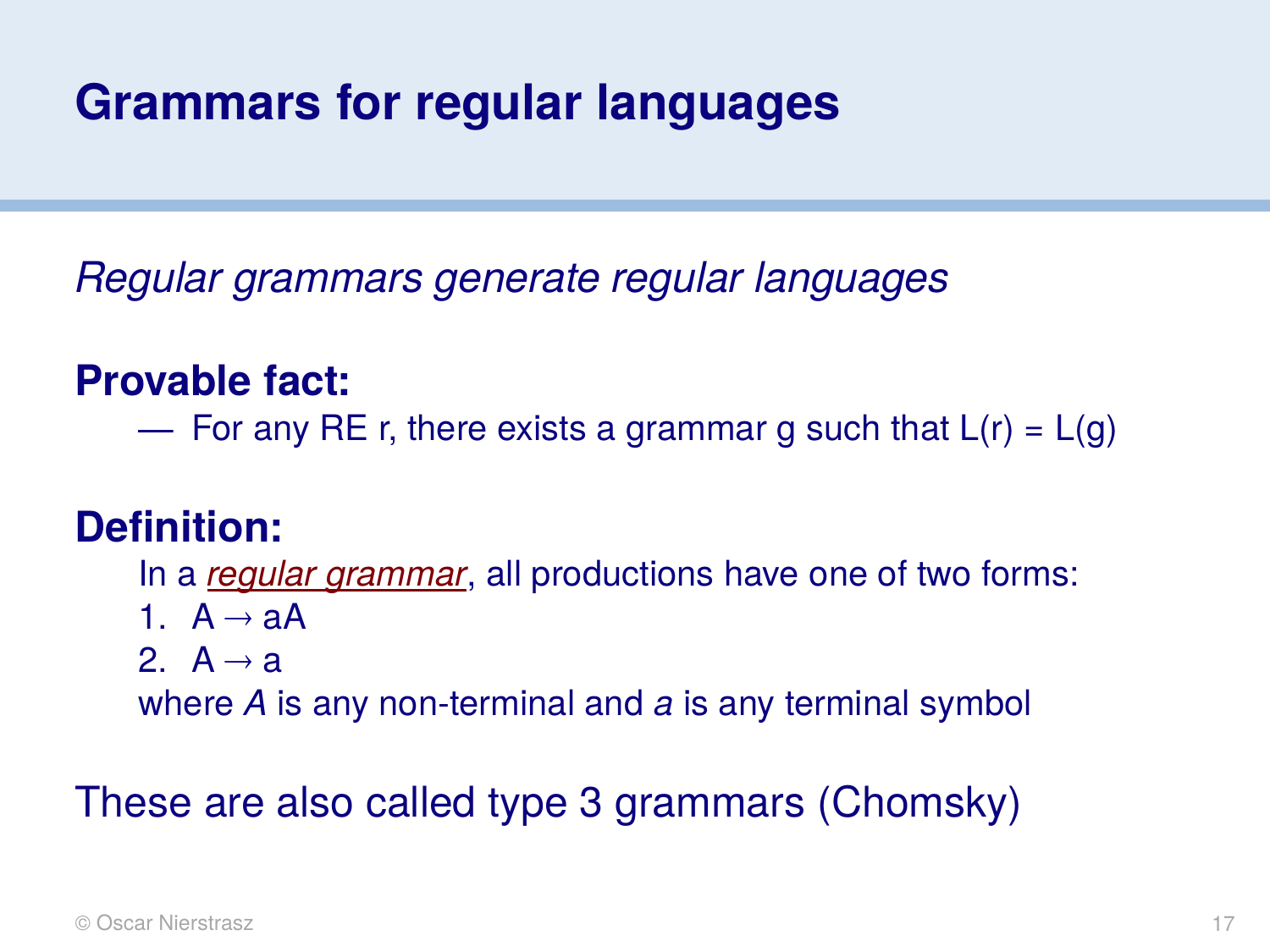

# Grammars for regular languages
Regular grammars generate regular languages

Provable fact:
For any RE r, there exists a grammar g such that L(r) = L(g)

Deﬁnition:
In a regular grammar, all productions have one of two forms:
A → aA
A → a
where A is any non-terminal and a is any terminal symbol

These are also called type 3 grammars (Chomsky)
© Oscar Nierstrasz
17